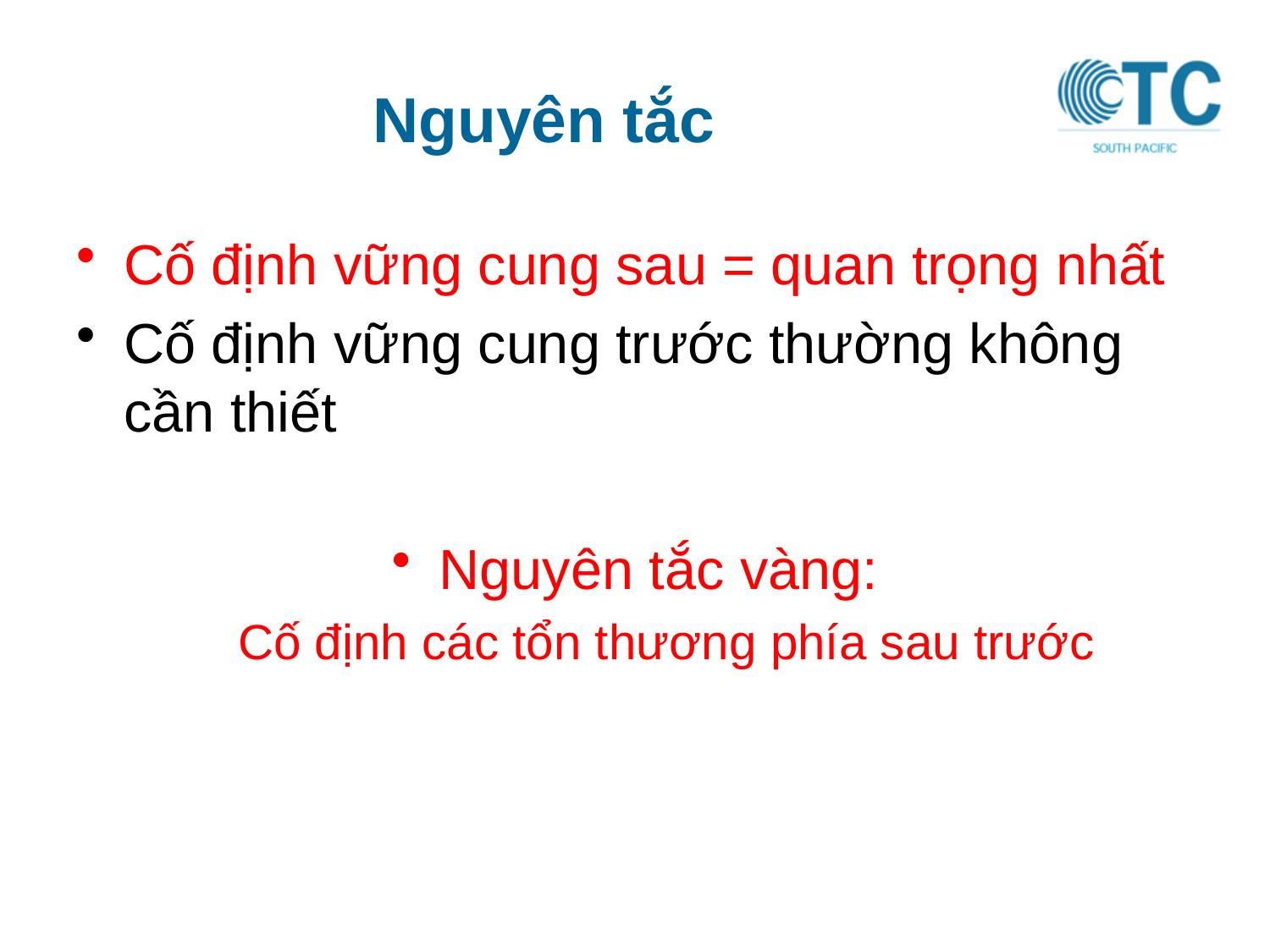

# Nguyên tắc
Cố định vững cung sau = quan trọng nhất
Cố định vững cung trước thường không cần thiết

Nguyên tắc vàng:
Cố định các tổn thương phía sau trước